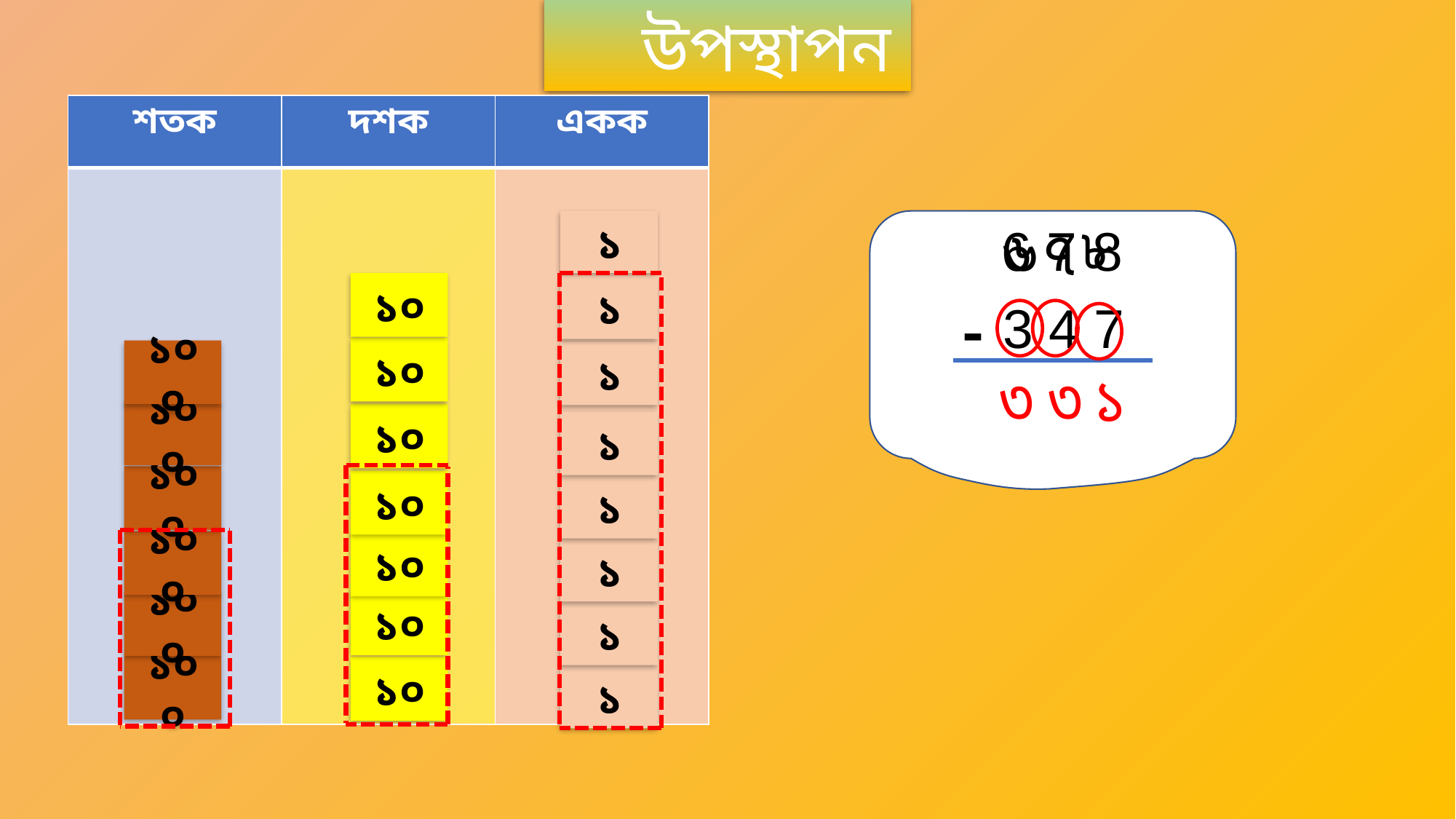

উপস্থাপন
| শতক | দশক | একক |
| --- | --- | --- |
|  |  |  |
৬
৭
৮
১

6 7 8
১০
১
১
১
১
১
১
১

 -
3 4 7

১০
১০০
৩
৩
১
১০০
১০
১০০
১০
১০০
১০
১০
১০০
১০০
১০